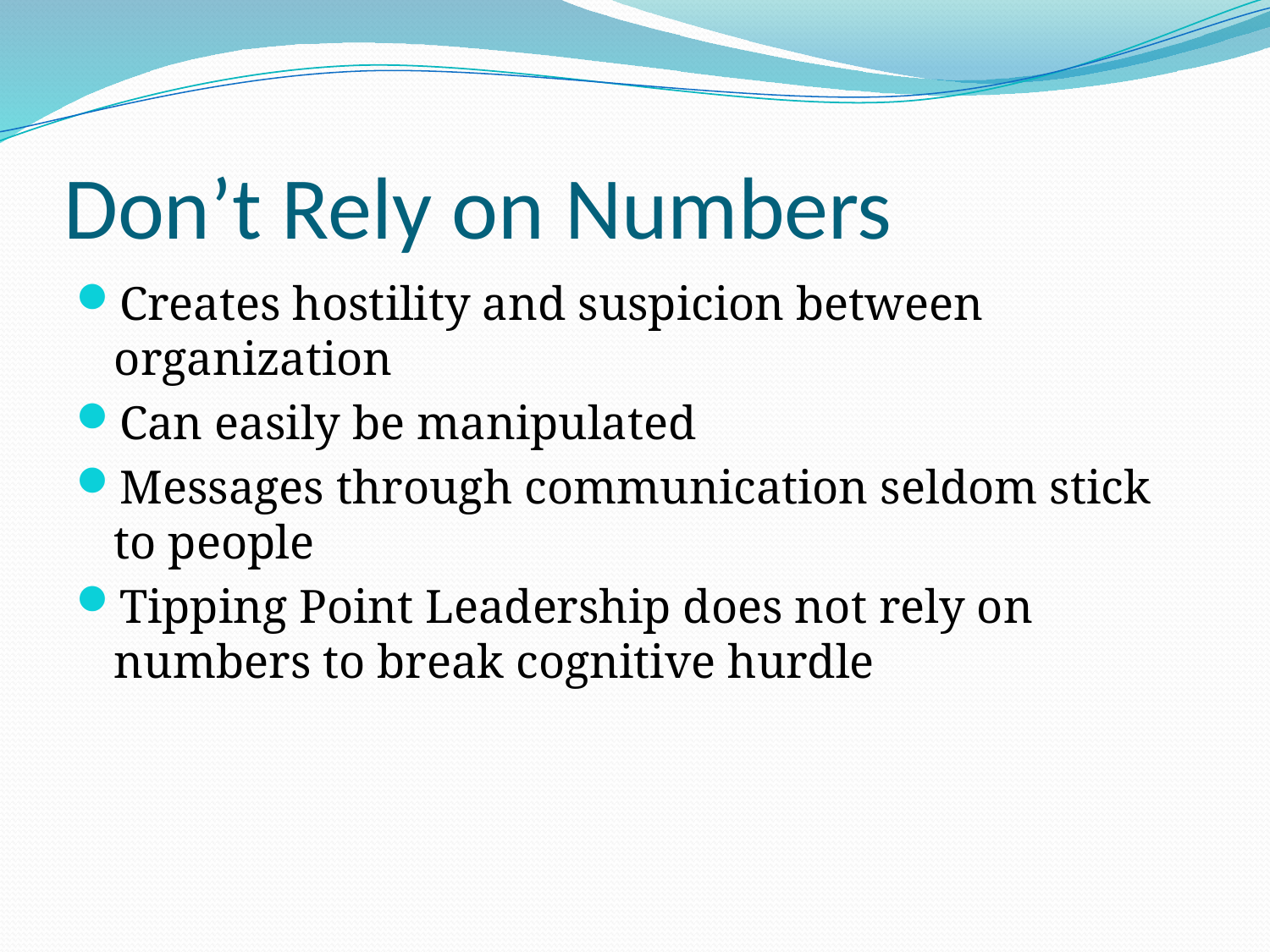

# Don’t Rely on Numbers
Creates hostility and suspicion between organization
Can easily be manipulated
Messages through communication seldom stick to people
Tipping Point Leadership does not rely on numbers to break cognitive hurdle